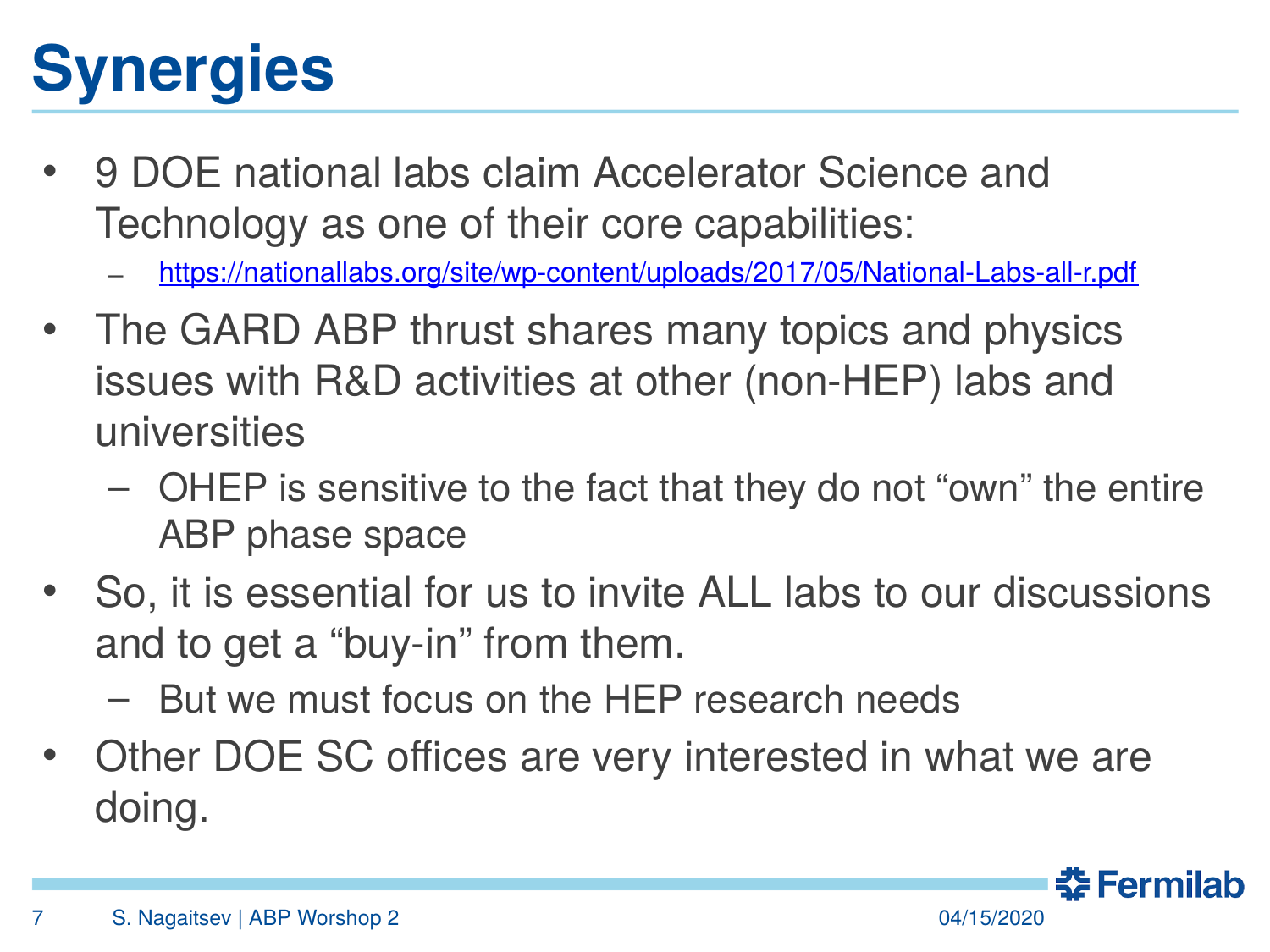

# Synergies
9 DOE national labs claim Accelerator Science and Technology as one of their core capabilities:
https://nationallabs.org/site/wp-content/uploads/2017/05/National-Labs-all-r.pdf
The GARD ABP thrust shares many topics and physics issues with R&D activities at other (non-HEP) labs and universities
OHEP is sensitive to the fact that they do not “own” the entire ABP phase space
So, it is essential for us to invite ALL labs to our discussions and to get a “buy-in” from them.
But we must focus on the HEP research needs
Other DOE SC offices are very interested in what we are doing.

7
S. Nagaitsev | ABP Worshop 2
04/15/2020